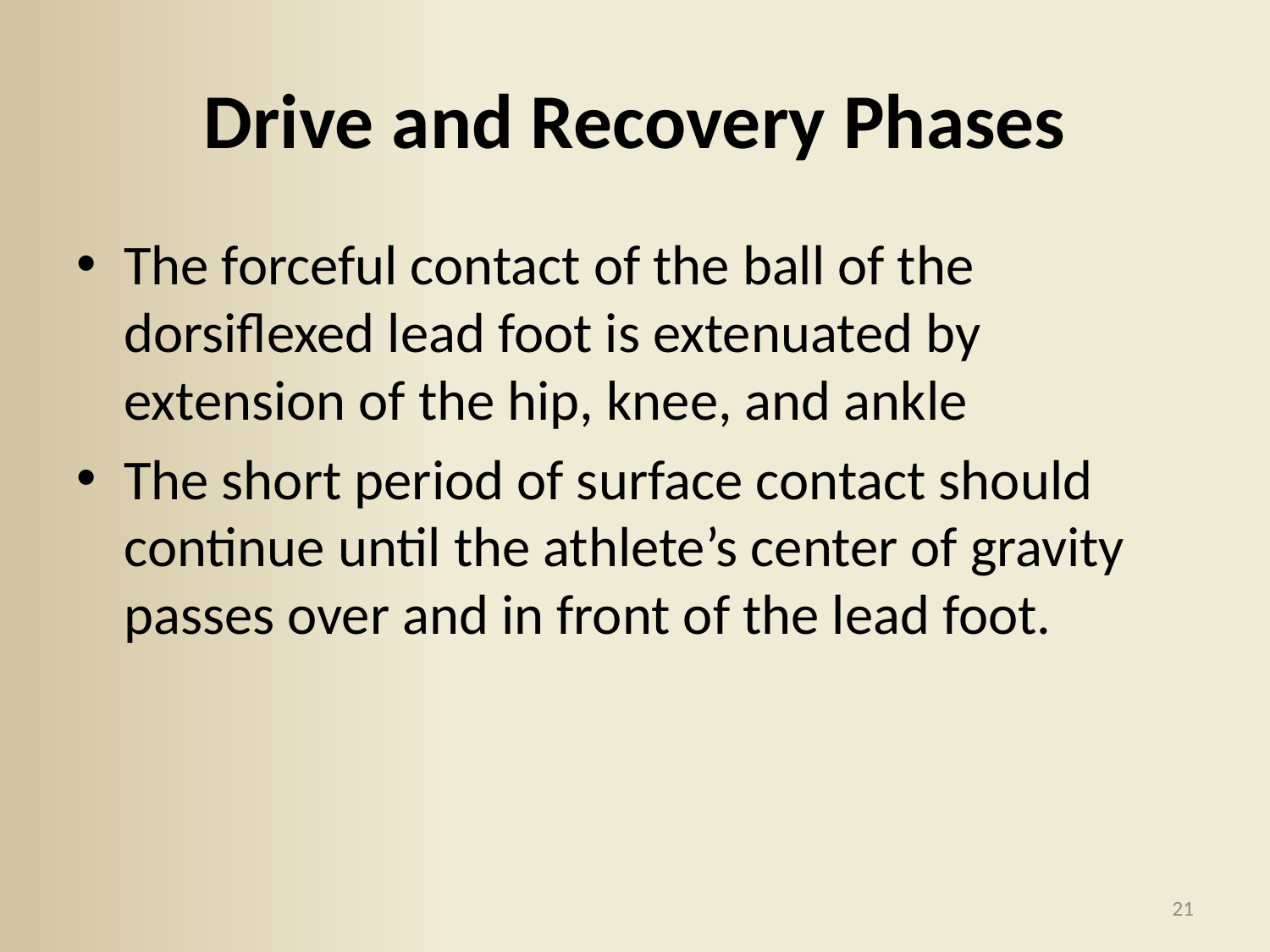

# Drive and Recovery Phases
The forceful contact of the ball of the dorsiflexed lead foot is extenuated by extension of the hip, knee, and ankle
The short period of surface contact should continue until the athlete’s center of gravity passes over and in front of the lead foot.
21